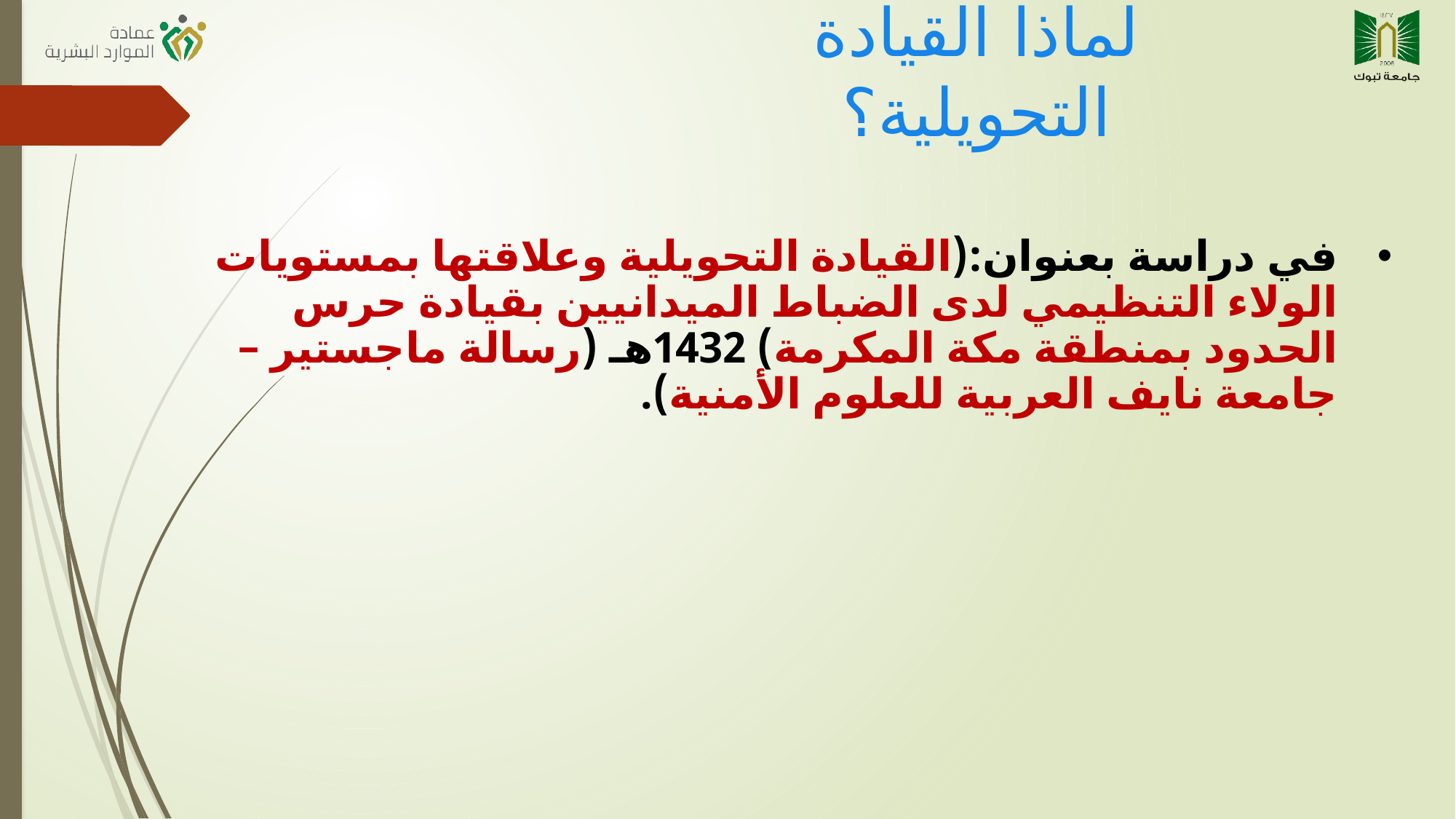

لماذا القيادة التحويلية؟
في دراسة بعنوان:(القيادة التحويلية وعلاقتها بمستويات الولاء التنظيمي لدى الضباط الميدانيين بقيادة حرس الحدود بمنطقة مكة المكرمة) 1432هـ (رسالة ماجستير – جامعة نايف العربية للعلوم الأمنية).